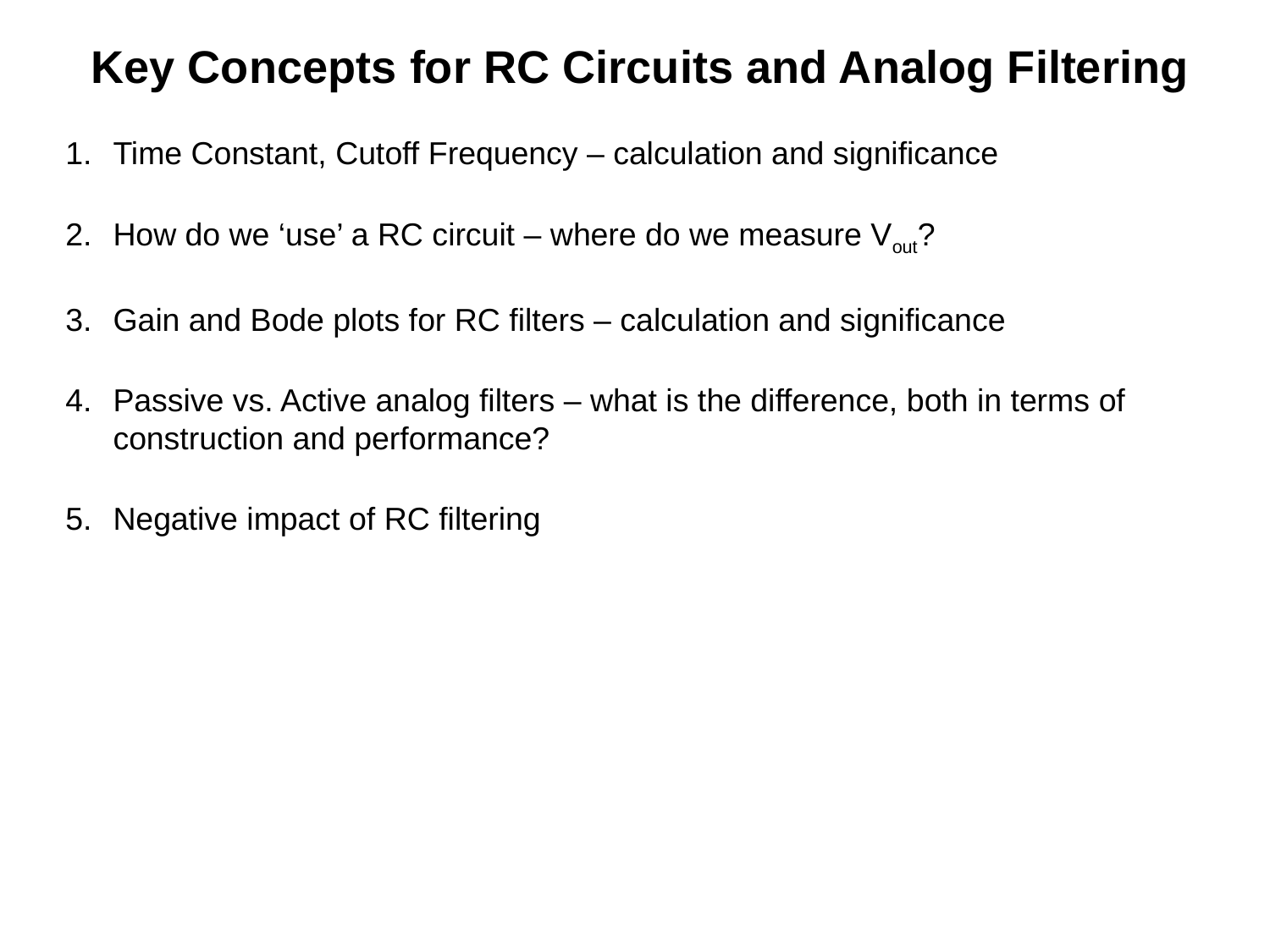

Key Concepts for RC Circuits and Analog Filtering
Time Constant, Cutoff Frequency – calculation and significance
How do we ‘use’ a RC circuit – where do we measure Vout?
Gain and Bode plots for RC filters – calculation and significance
Passive vs. Active analog filters – what is the difference, both in terms of construction and performance?
Negative impact of RC filtering